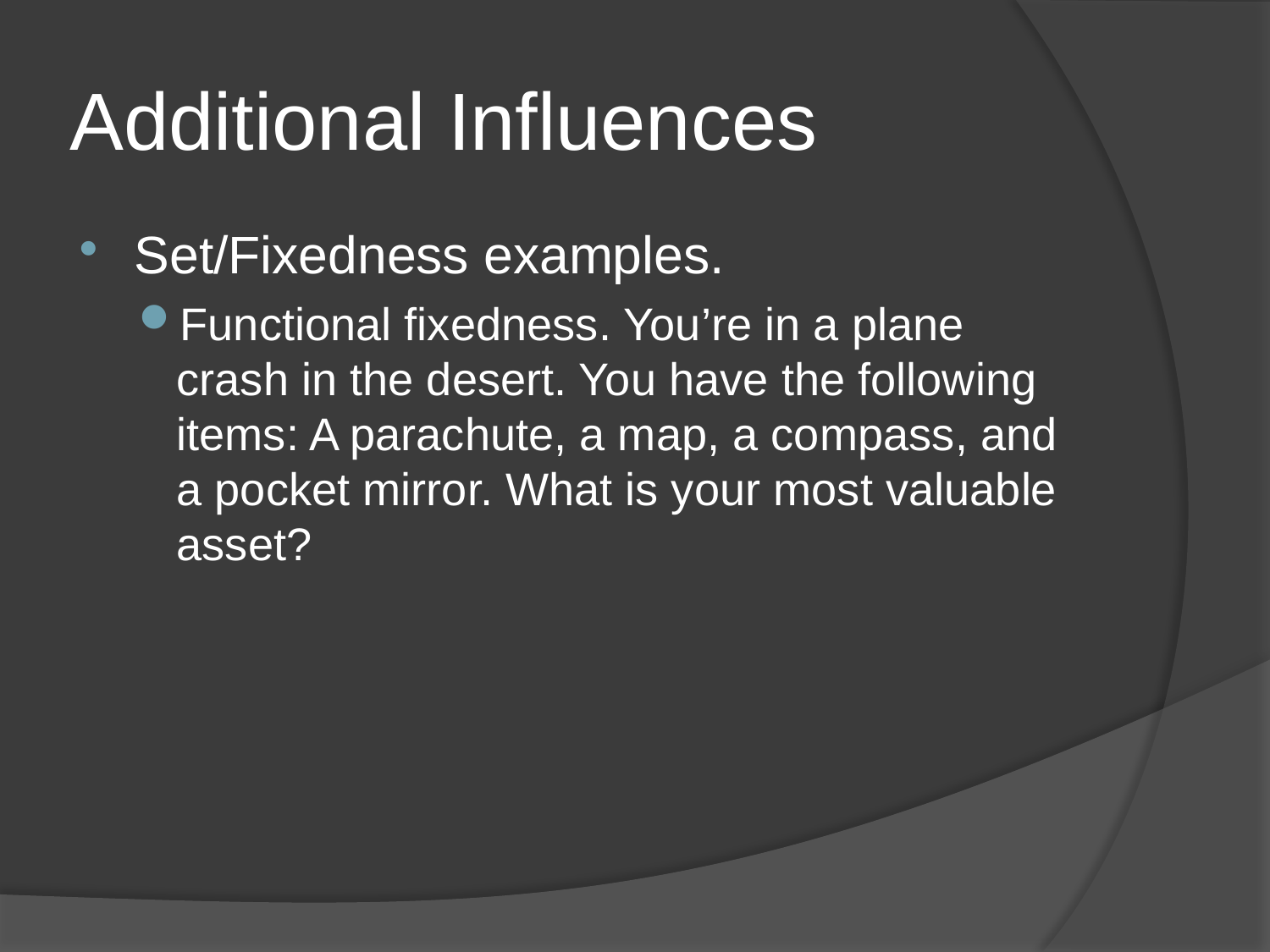

# Additional Influences
Set/Fixedness examples.
Functional fixedness. You’re in a plane crash in the desert. You have the following items: A parachute, a map, a compass, and a pocket mirror. What is your most valuable asset?